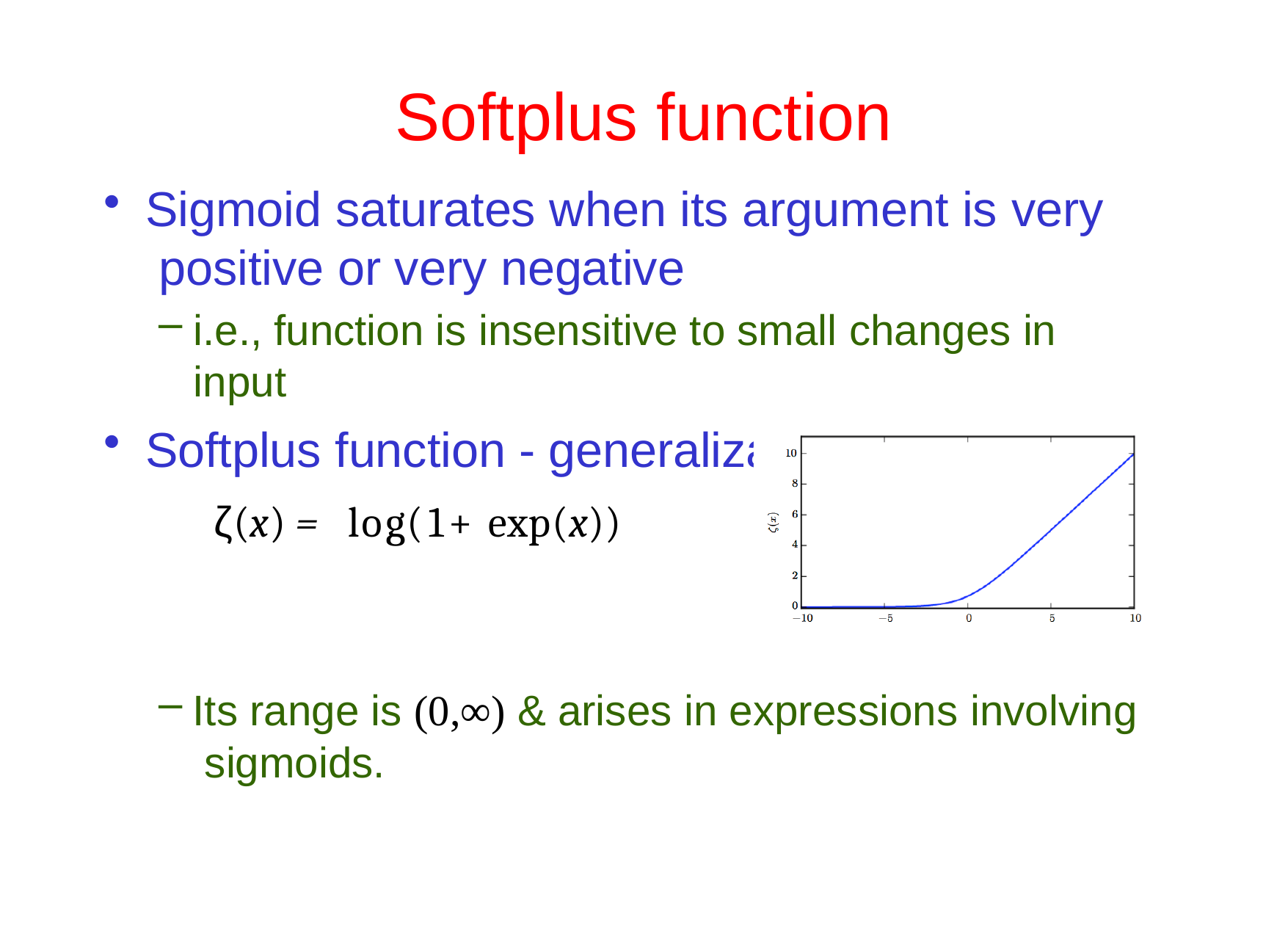

# Softplus function
Sigmoid saturates when its argument is very  positive or very negative
i.e., function is insensitive to small changes in input
Softplus function - generalization of sigmoid
ζ(x) = log(1+ exp(x))

Its range is (0,∞) & arises in expressions involving  sigmoids.